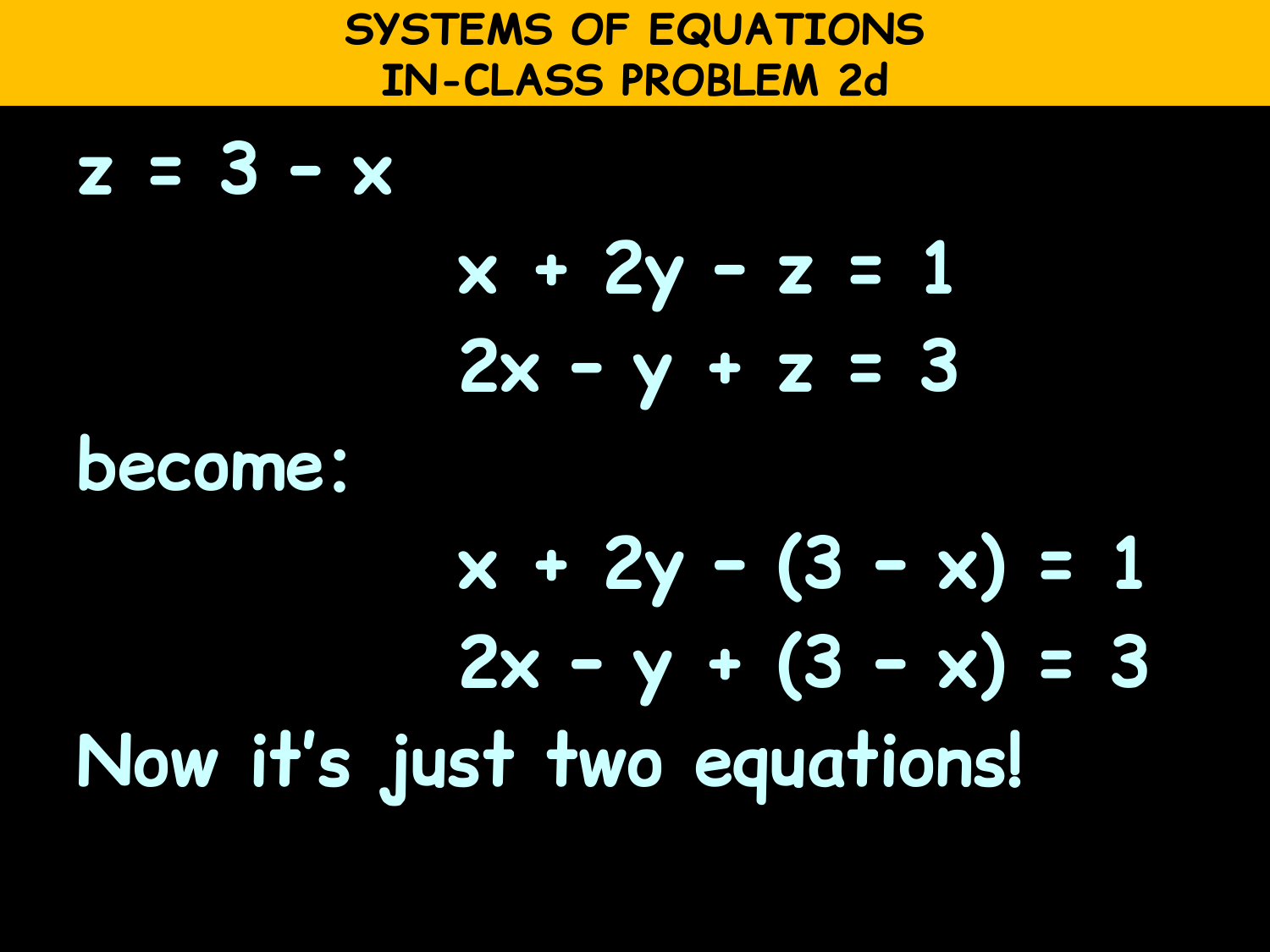

SYSTEMS OF EQUATIONS
IN-CLASS PROBLEM 2d
z = 3 – x
	x + 2y – z = 1
	2x – y + z = 3
become:
	x + 2y – (3 – x) = 1
	2x – y + (3 – x) = 3
Now it’s just two equations!